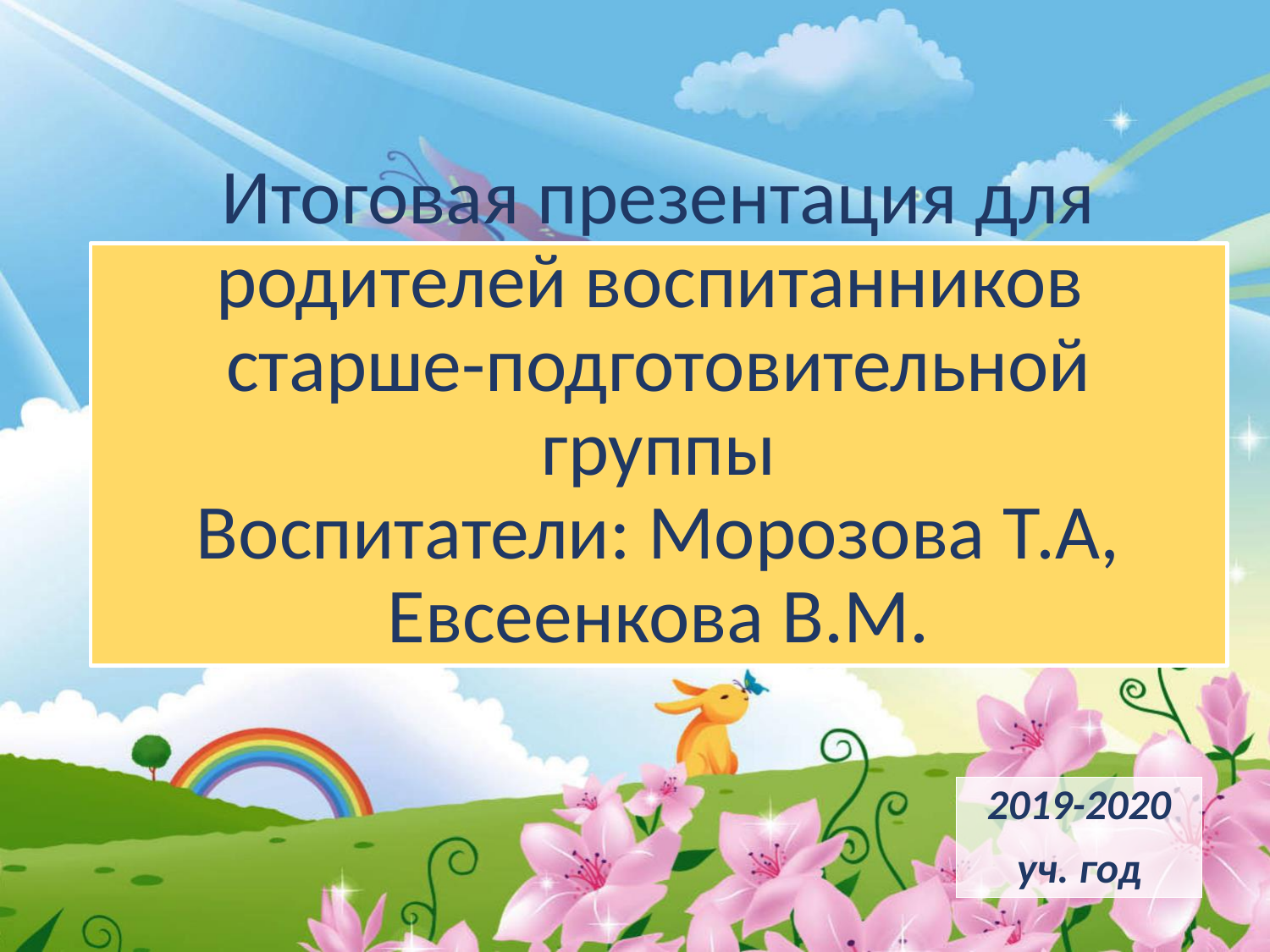

# Итоговая презентация для родителей воспитанников  старше-подготовительной группы Воспитатели: Морозова Т.А, Евсеенкова В.М.
2019-2020
уч. год